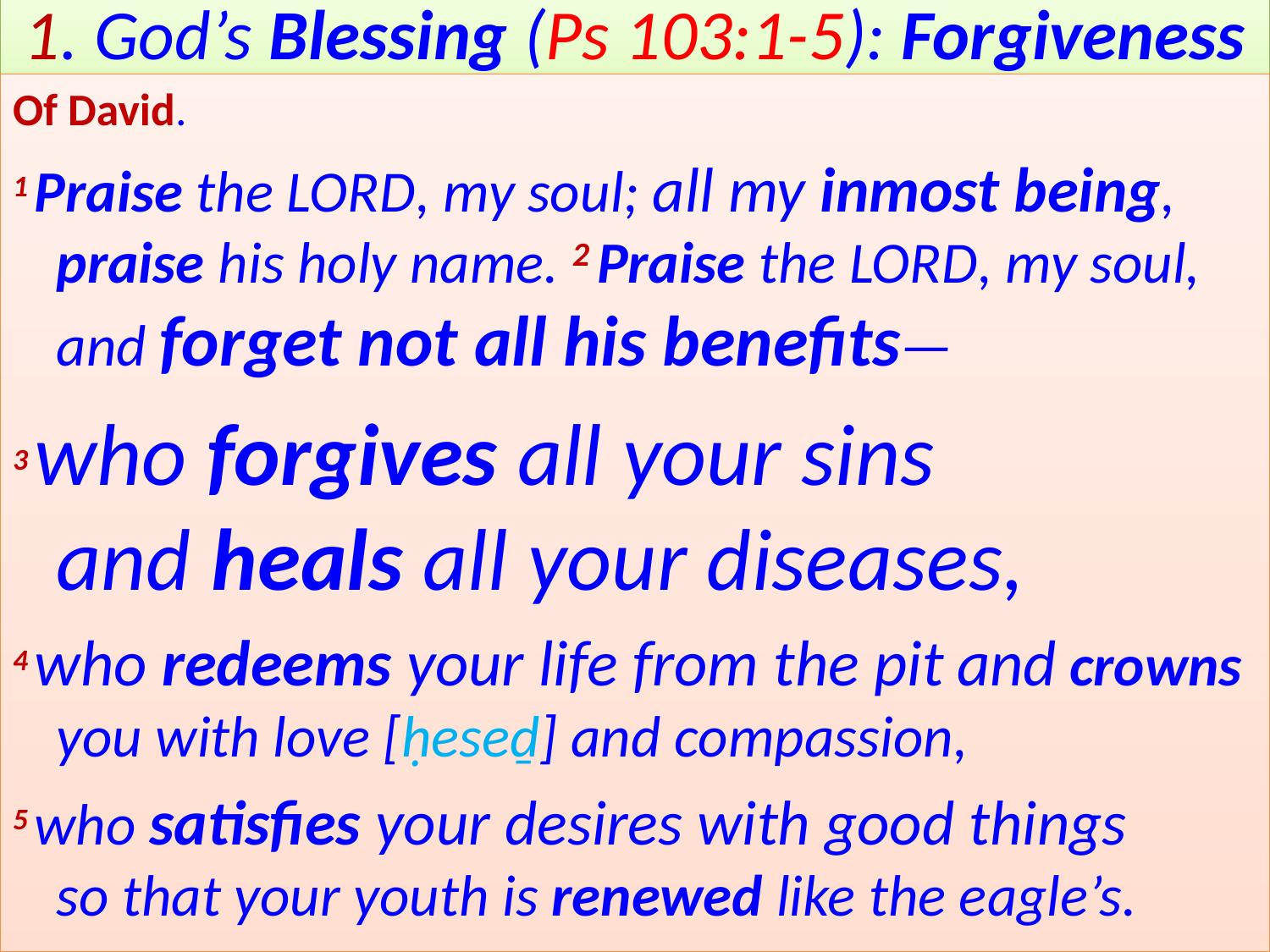

# 1. God’s Blessing (Ps 103:1-5): Forgiveness
Of David.
1 Praise the Lord, my soul; all my inmost being, praise his holy name. 2 Praise the Lord, my soul, and forget not all his benefits—
3 who forgives all your sins
and heals all your diseases,
4 who redeems your life from the pit and crowns you with love [ḥeseḏ] and compassion,
5 who satisfies your desires with good things
so that your youth is renewed like the eagle’s.